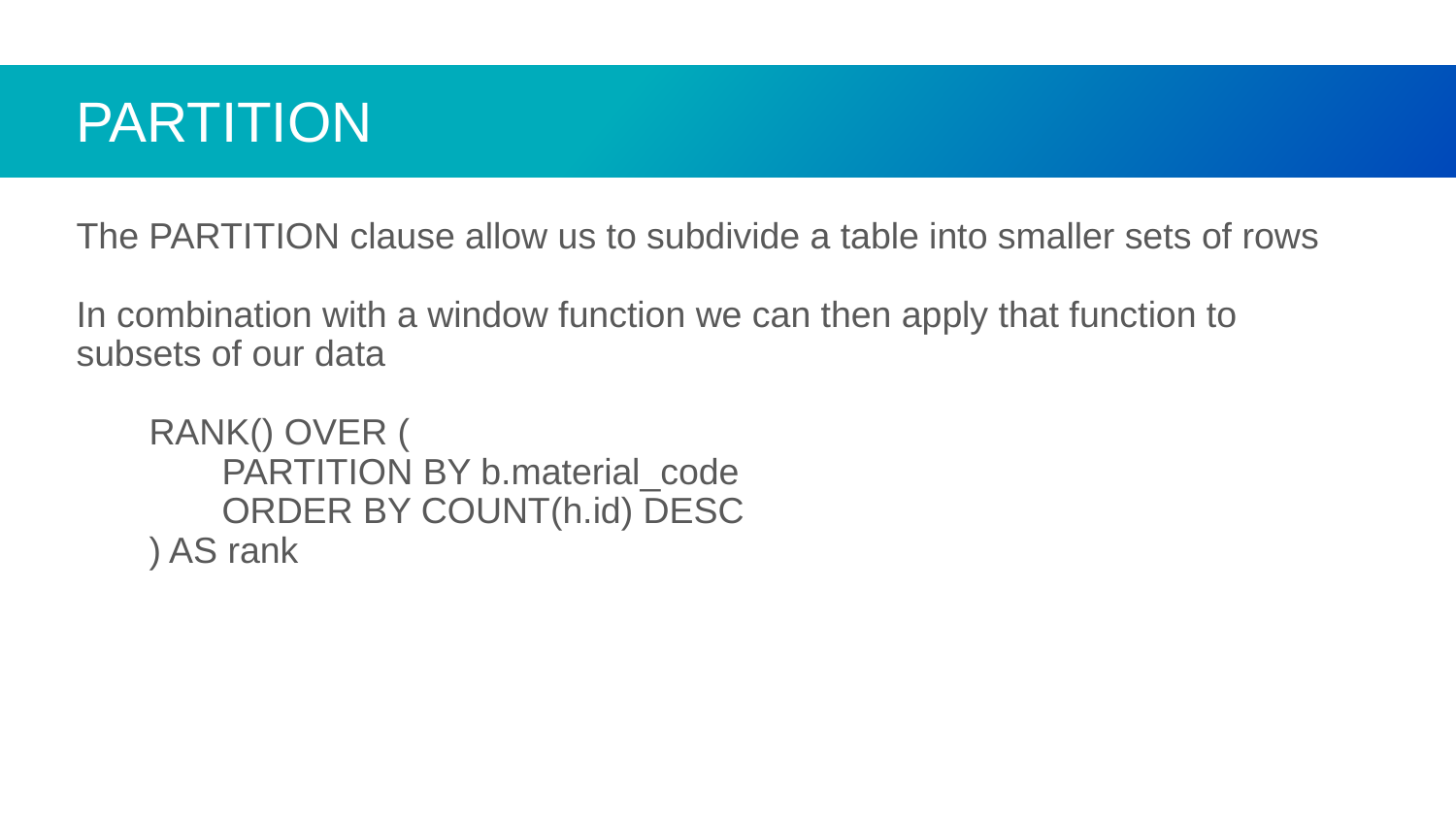

# PARTITION
The PARTITION clause allow us to subdivide a table into smaller sets of rows

In combination with a window function we can then apply that function to subsets of our data

RANK() OVER (
PARTITION BY b.material_code
ORDER BY COUNT(h.id) DESC
) AS rank